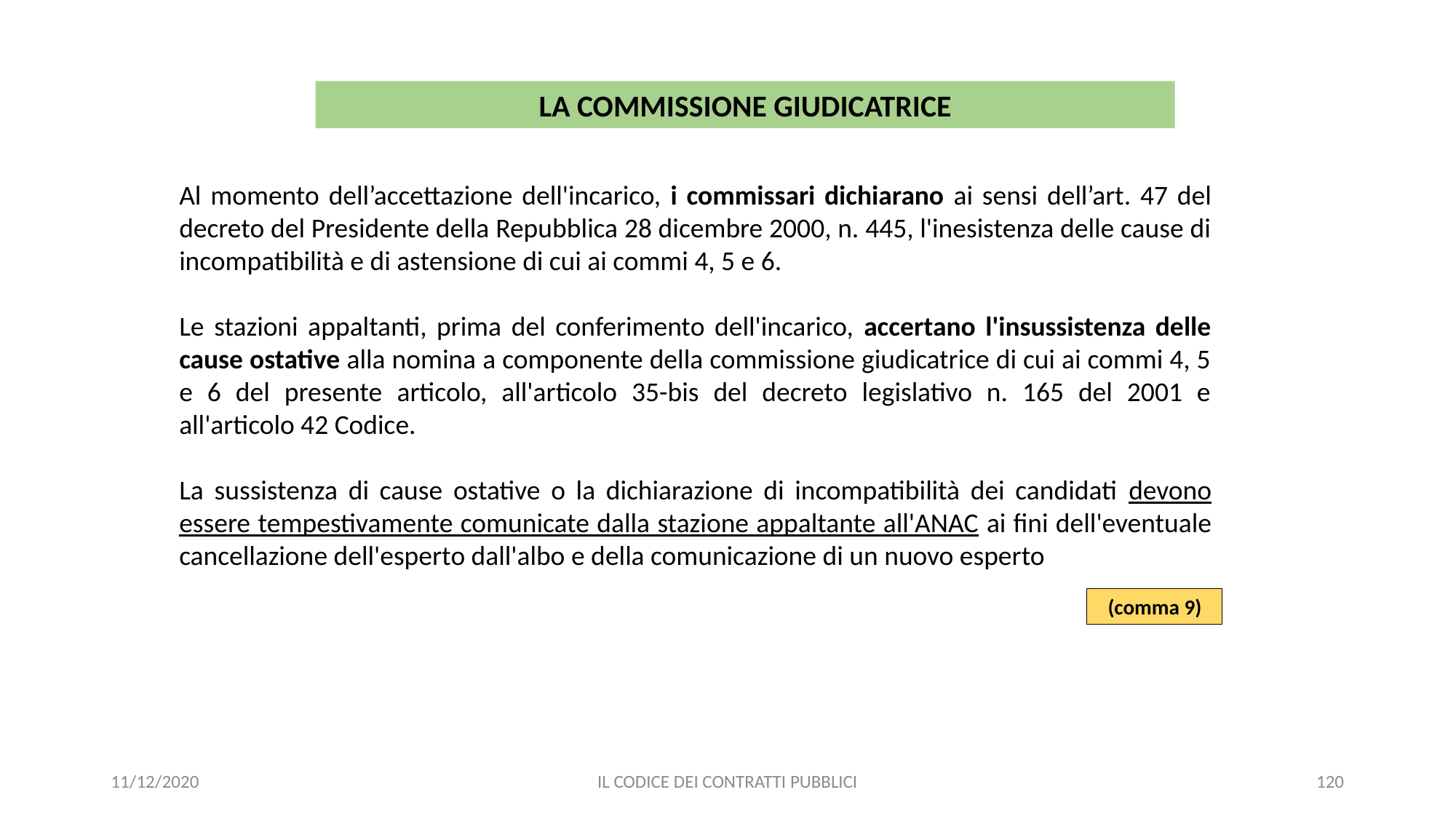

LA COMMISSIONE GIUDICATRICE
Al momento dell’accettazione dell'incarico, i commissari dichiarano ai sensi dell’art. 47 del decreto del Presidente della Repubblica 28 dicembre 2000, n. 445, l'inesistenza delle cause di incompatibilità e di astensione di cui ai commi 4, 5 e 6.

Le stazioni appaltanti, prima del conferimento dell'incarico, accertano l'insussistenza delle cause ostative alla nomina a componente della commissione giudicatrice di cui ai commi 4, 5 e 6 del presente articolo, all'articolo 35-bis del decreto legislativo n. 165 del 2001 e all'articolo 42 Codice.

La sussistenza di cause ostative o la dichiarazione di incompatibilità dei candidati devono essere tempestivamente comunicate dalla stazione appaltante all'ANAC ai fini dell'eventuale cancellazione dell'esperto dall'albo e della comunicazione di un nuovo esperto
(comma 9)
11/12/2020
IL CODICE DEI CONTRATTI PUBBLICI
120